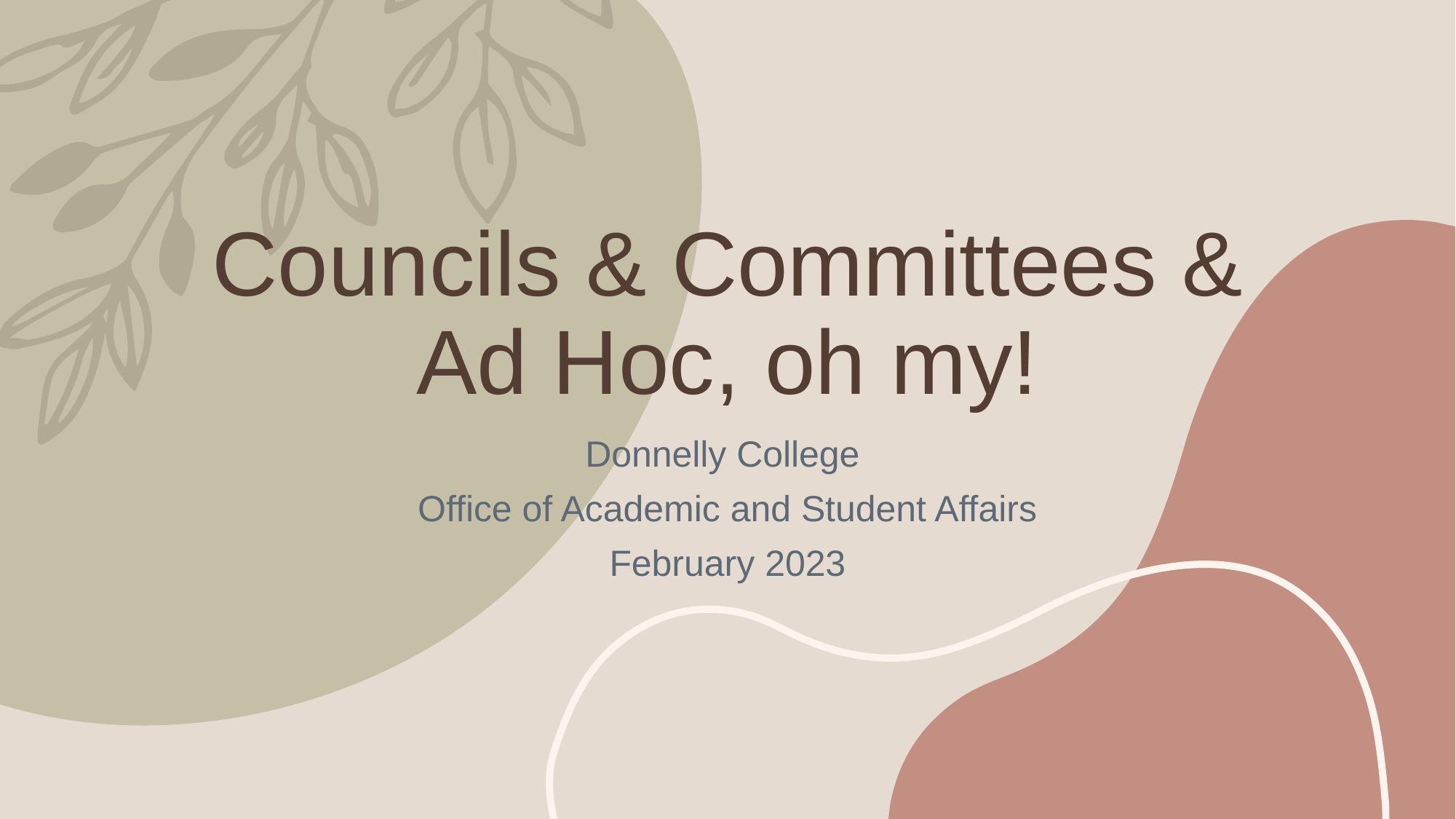

# Councils & Committees & Ad Hoc, oh my!
Donnelly College
Office of Academic and Student Affairs
February 2023